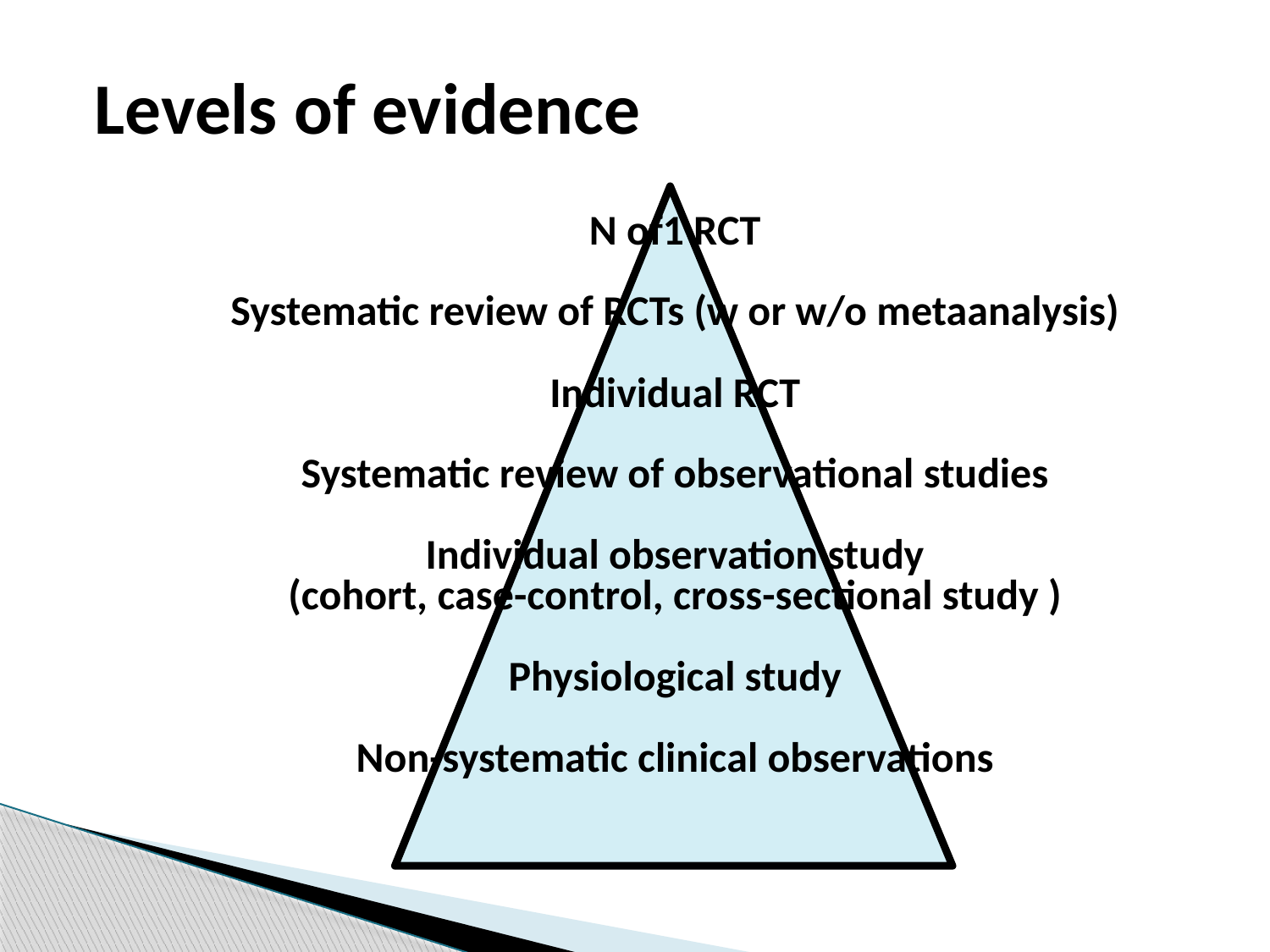

# Levels of evidence

N of1 RCT

Systematic review of RCTs (w or w/o metaanalysis)

Individual RCT

Systematic review of observational studies

Individual observation study
(cohort, case-control, cross-sectional study )

Physiological study

Non-systematic clinical observations